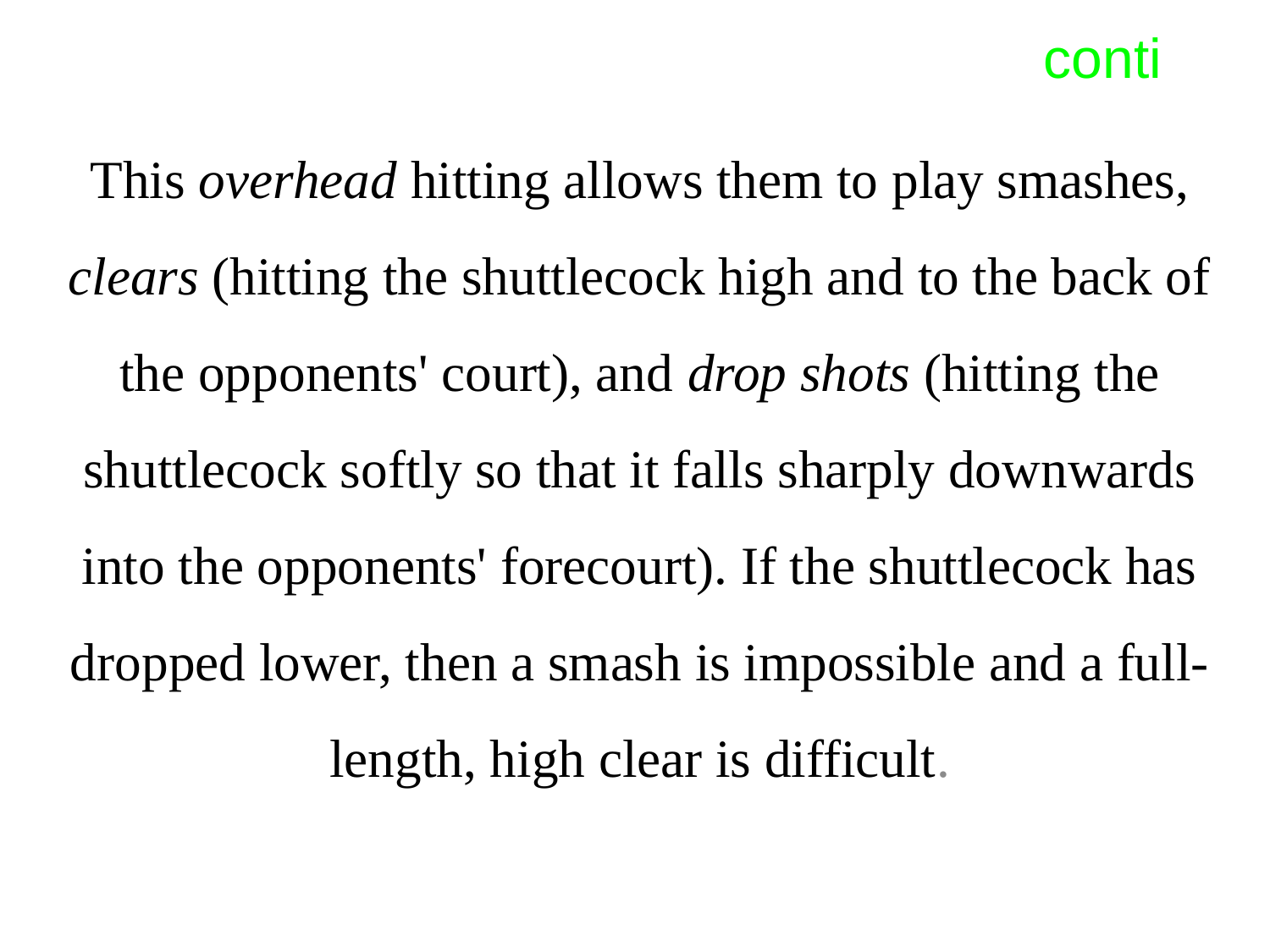

# conti
This overhead hitting allows them to play smashes, clears (hitting the shuttlecock high and to the back of the opponents' court), and drop shots (hitting the shuttlecock softly so that it falls sharply downwards into the opponents' forecourt). If the shuttlecock has dropped lower, then a smash is impossible and a full-length, high clear is difficult.